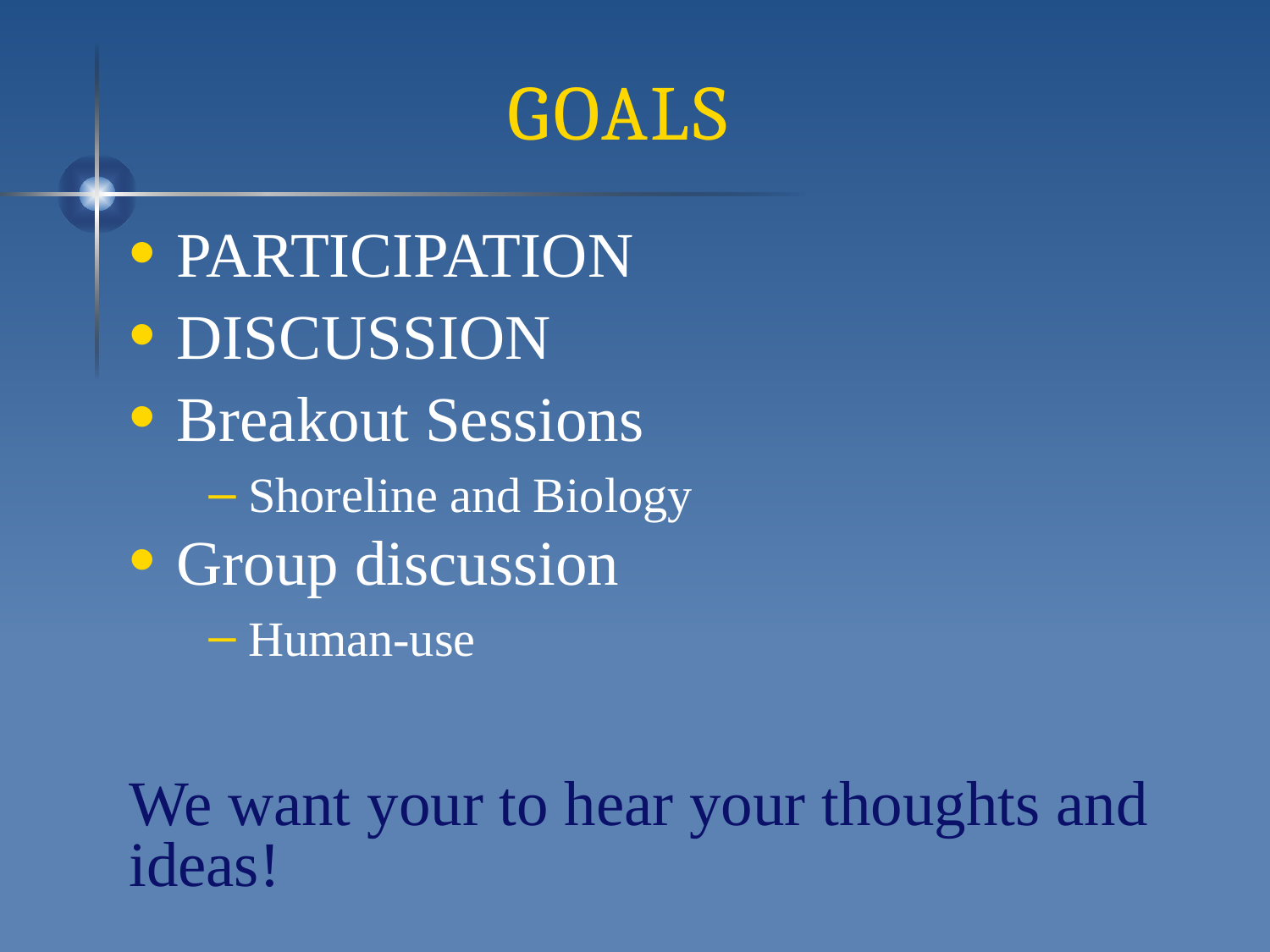

# GOALS
PARTICIPATION
DISCUSSION
Breakout Sessions
Shoreline and Biology
Group discussion
Human-use

We want your to hear your thoughts and ideas!